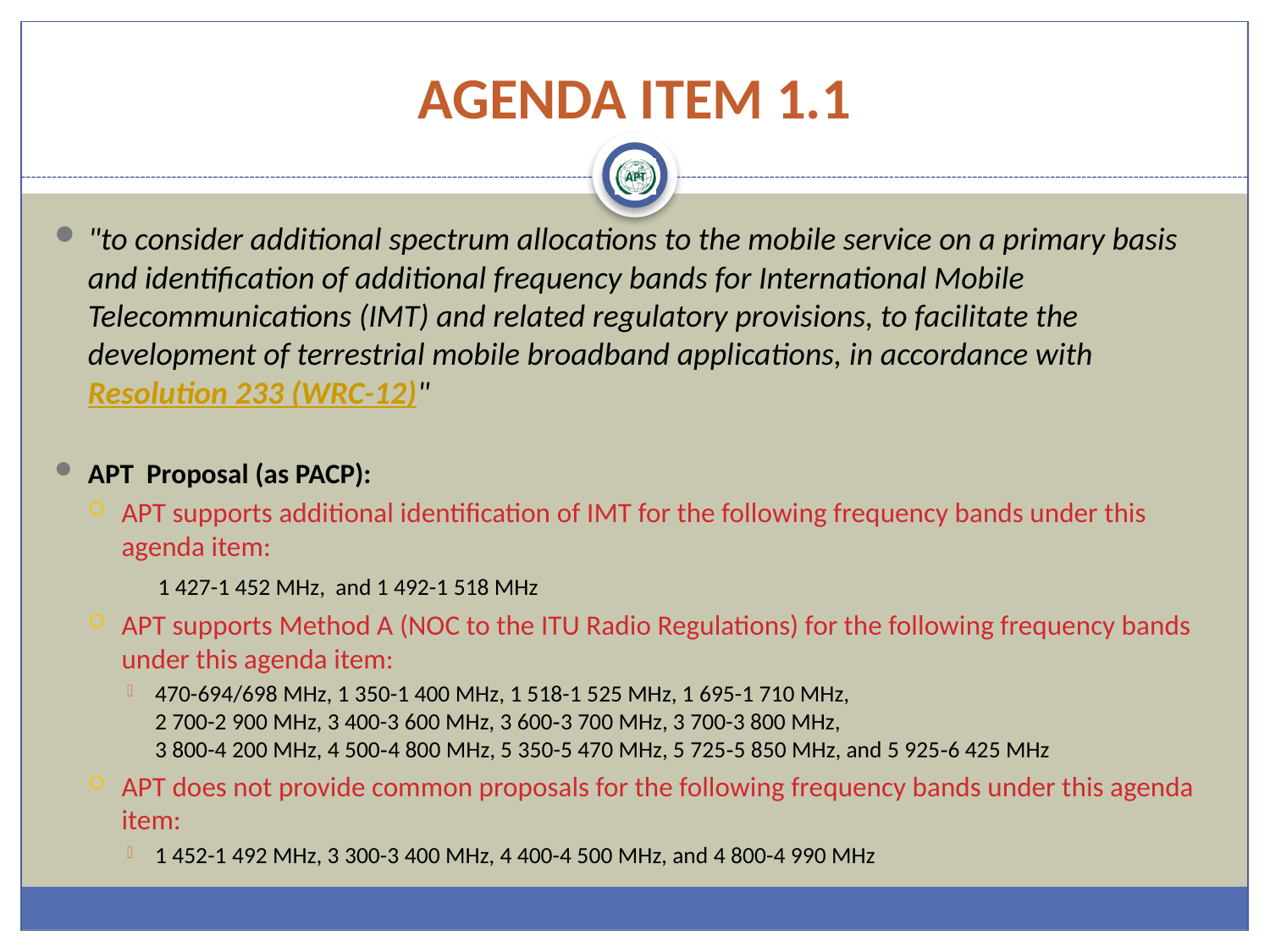

# AGENDA ITEM 1.1
"to consider additional spectrum allocations to the mobile service on a primary basis and identification of additional frequency bands for International Mobile Telecommunications (IMT) and related regulatory provisions, to facilitate the development of terrestrial mobile broadband applications, in accordance with Resolution 233 (WRC-12)"

APT  Proposal (as PACP):
APT supports additional identification of IMT for the following frequency bands under this agenda item:
	1 427-1 452 MHz,  and 1 492-1 518 MHz
APT supports Method A (NOC to the ITU Radio Regulations) for the following frequency bands under this agenda item:
470-694/698 MHz, 1 350-1 400 MHz, 1 518-1 525 MHz, 1 695-1 710 MHz,
2 700-2 900 MHz, 3 400-3 600 MHz, 3 600‑3 700 MHz, 3 700-3 800 MHz,
3 800-4 200 MHz, 4 500‑4 800 MHz, 5 350-5 470 MHz, 5 725‑5 850 MHz, and 5 925‑6 425 MHz
APT does not provide common proposals for the following frequency bands under this agenda item:
1 452-1 492 MHz, 3 300-3 400 MHz, 4 400-4 500 MHz, and 4 800-4 990 MHz